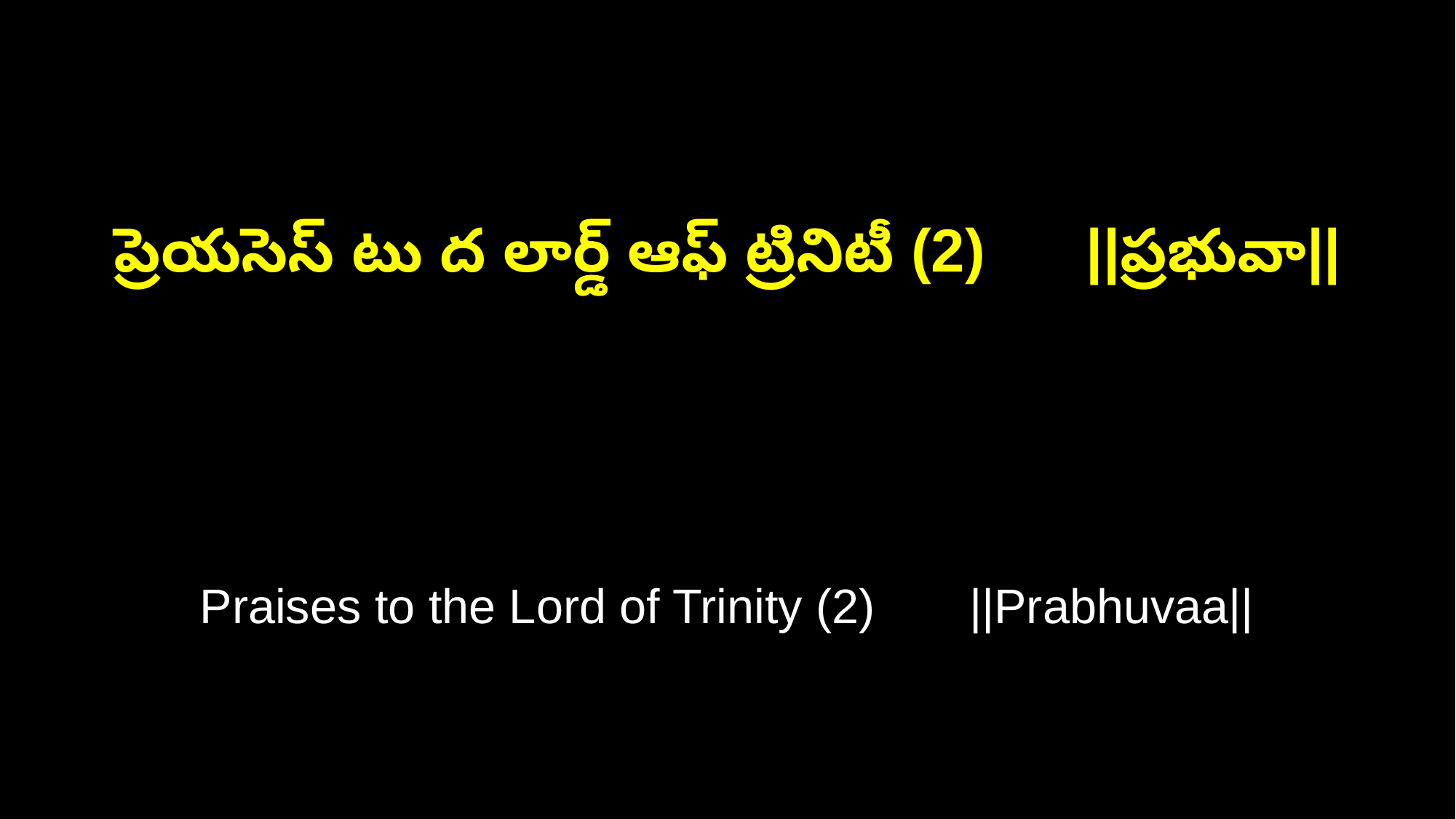

ప్రెయసెస్ టు ద లార్డ్ ఆఫ్ ట్రినిటీ (2)      ||ప్రభువా||
Praises to the Lord of Trinity (2)       ||Prabhuvaa||